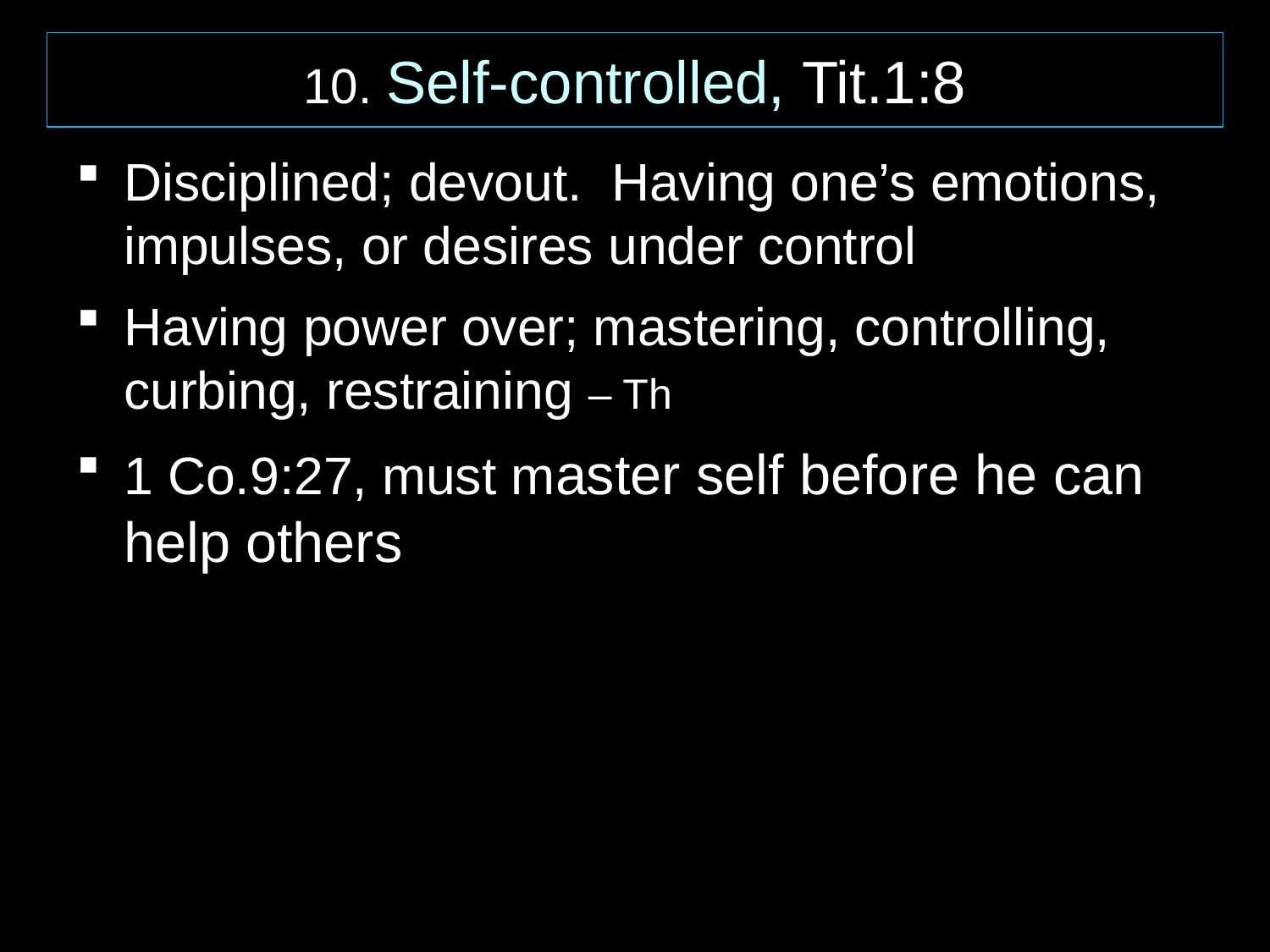

10. Self-controlled, Tit.1:8
Disciplined; devout.  Having one’s emotions, impulses, or desires under control
Having power over; mastering, controlling, curbing, restraining – Th
1 Co.9:27, must master self before he can help others